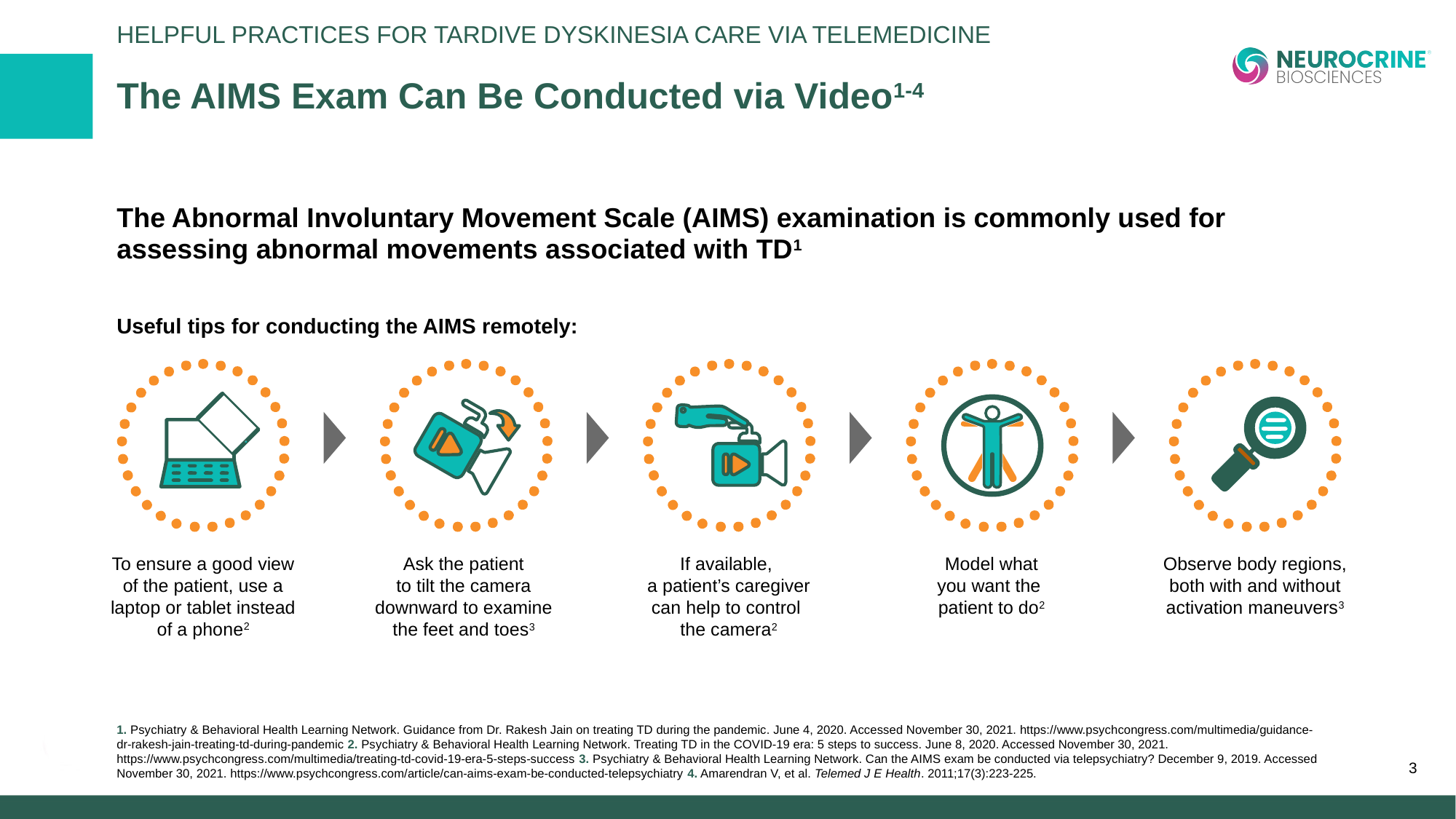

helpful Practices for Tardive Dyskinesia Care via Telemedicine
# The AIMS Exam Can Be Conducted via Video1-4
The Abnormal Involuntary Movement Scale (AIMS) examination is commonly used for assessing abnormal movements associated with TD1
Useful tips for conducting the AIMS remotely:

To ensure a good view
of the patient, use a
laptop or tablet instead
of a phone2
Ask the patient
to tilt the camera
downward to examine
the feet and toes3
If available,
a patient’s caregiver can help to control
the camera2
Model what
you want the
patient to do2
Observe body regions,
both with and without
activation maneuvers3
1. Psychiatry & Behavioral Health Learning Network. Guidance from Dr. Rakesh Jain on treating TD during the pandemic. June 4, 2020. Accessed November 30, 2021. https://www.psychcongress.com/multimedia/guidance-dr-rakesh-jain-treating-td-during-pandemic 2. Psychiatry & Behavioral Health Learning Network. Treating TD in the COVID-19 era: 5 steps to success. June 8, 2020. Accessed November 30, 2021. https://www.psychcongress.com/multimedia/treating-td-covid-19-era-5-steps-success 3. Psychiatry & Behavioral Health Learning Network. Can the AIMS exam be conducted via telepsychiatry? December 9, 2019. Accessed November 30, 2021. https://www.psychcongress.com/article/can-aims-exam-be-conducted-telepsychiatry 4. Amarendran V, et al. Telemed J E Health. 2011;17(3):223-225.
3